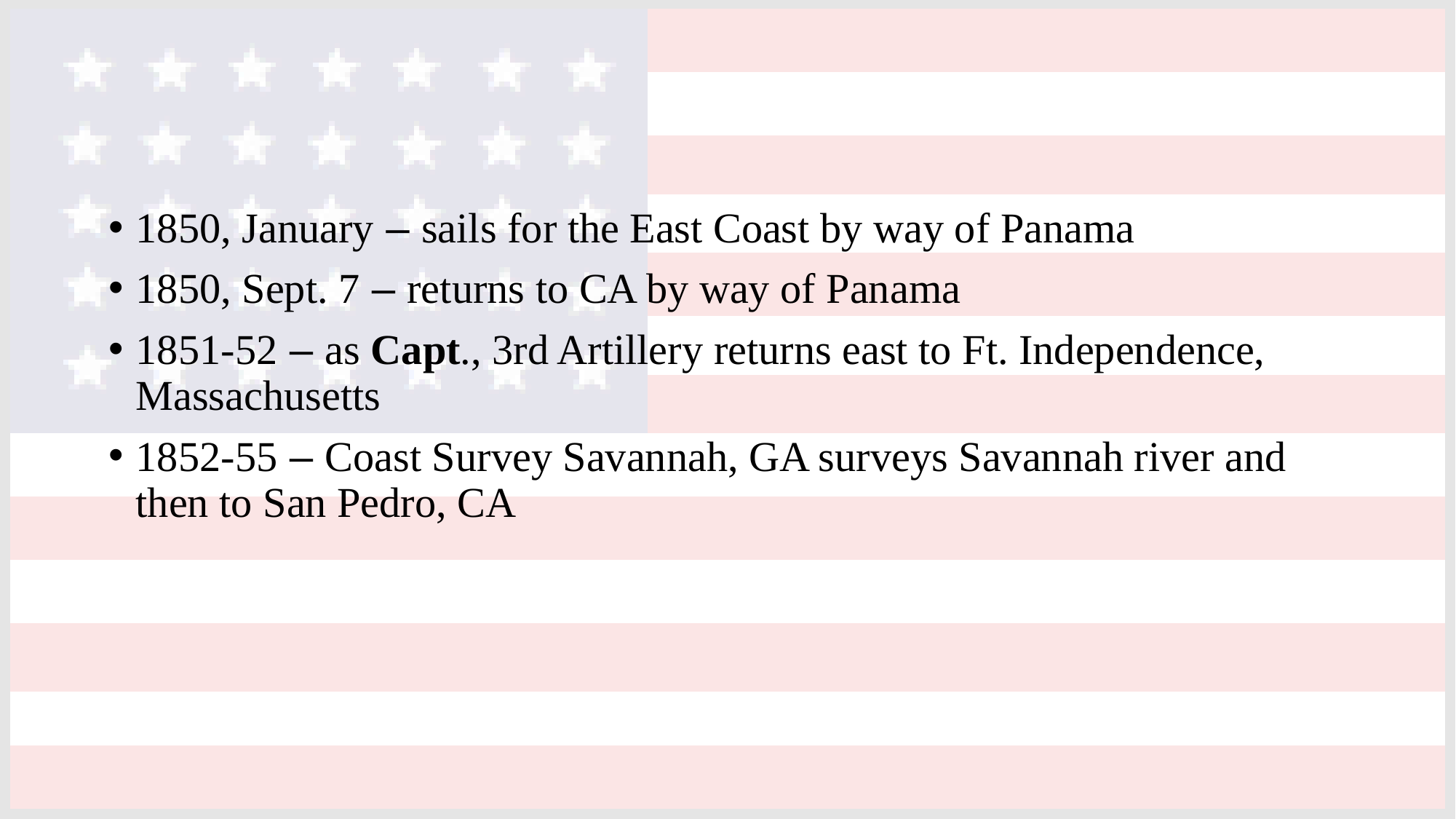

1850, January – sails for the East Coast by way of Panama
1850, Sept. 7 – returns to CA by way of Panama
1851-52 – as Capt., 3rd Artillery returns east to Ft. Independence, Massachusetts
1852-55 – Coast Survey Savannah, GA surveys Savannah river and then to San Pedro, CA